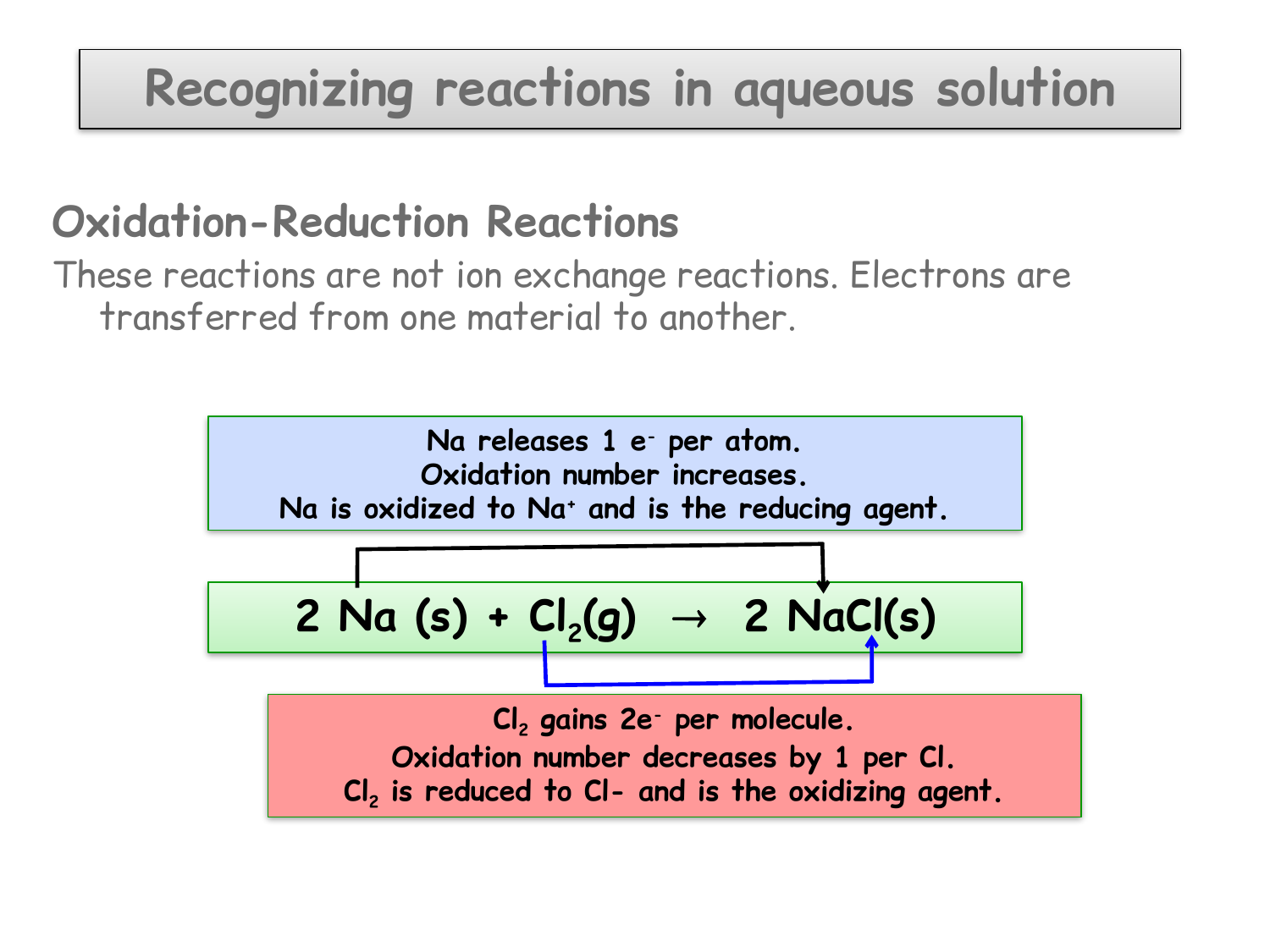

Recognizing reactions in aqueous solution
Oxidation-Reduction Reactions
These reactions are not ion exchange reactions. Electrons are transferred from one material to another.

Na releases 1 e- per atom.
Oxidation number increases.
Na is oxidized to Na+ and is the reducing agent.
2 Na (s) + Cl2(g)  →  2 NaCl(s)
Cl2 gains 2e- per molecule.
Oxidation number decreases by 1 per Cl.
Cl2 is reduced to Cl- and is the oxidizing agent.